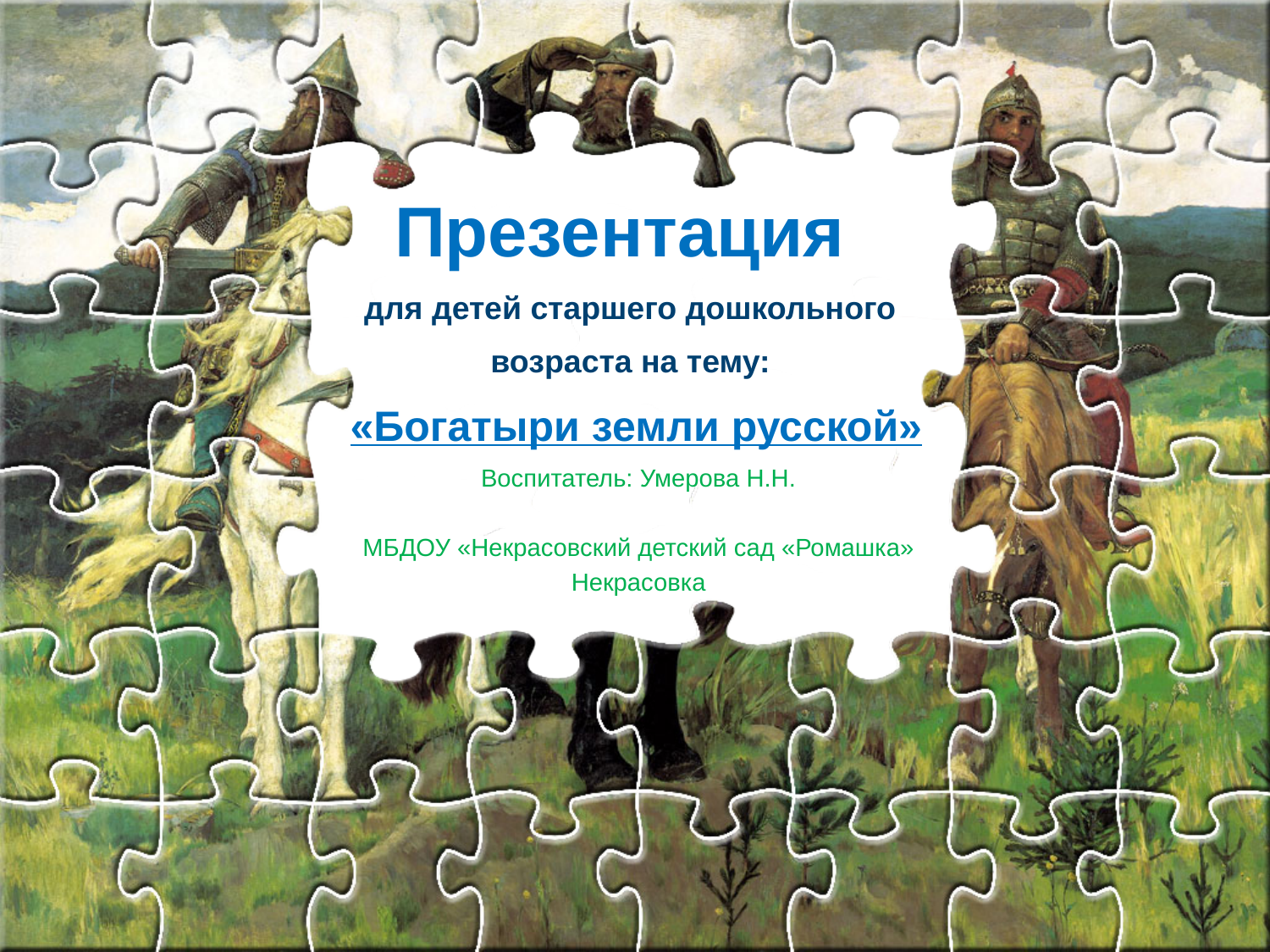

# Презентация для детей старшего дошкольного возраста на тему: «Богатыри земли русской»
Воспитатель: Умерова Н.Н.

МБДОУ «Некрасовский детский сад «Ромашка»
Некрасовка